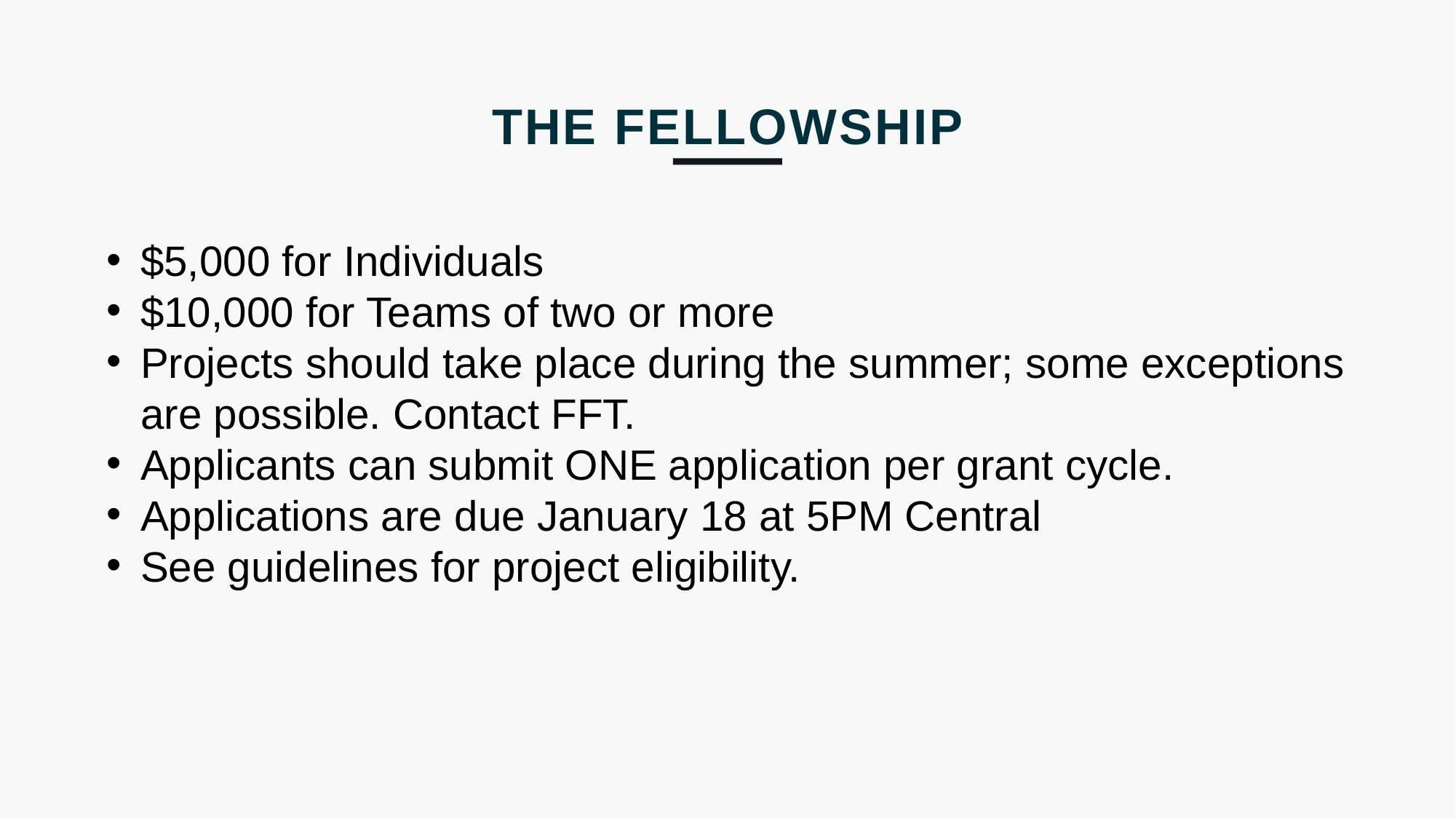

THE FELLOWSHIP

$5,000 for Individuals
$10,000 for Teams of two or more
Projects should take place during the summer; some exceptions are possible. Contact FFT.
Applicants can submit ONE application per grant cycle.
Applications are due January 18 at 5PM Central
See guidelines for project eligibility.